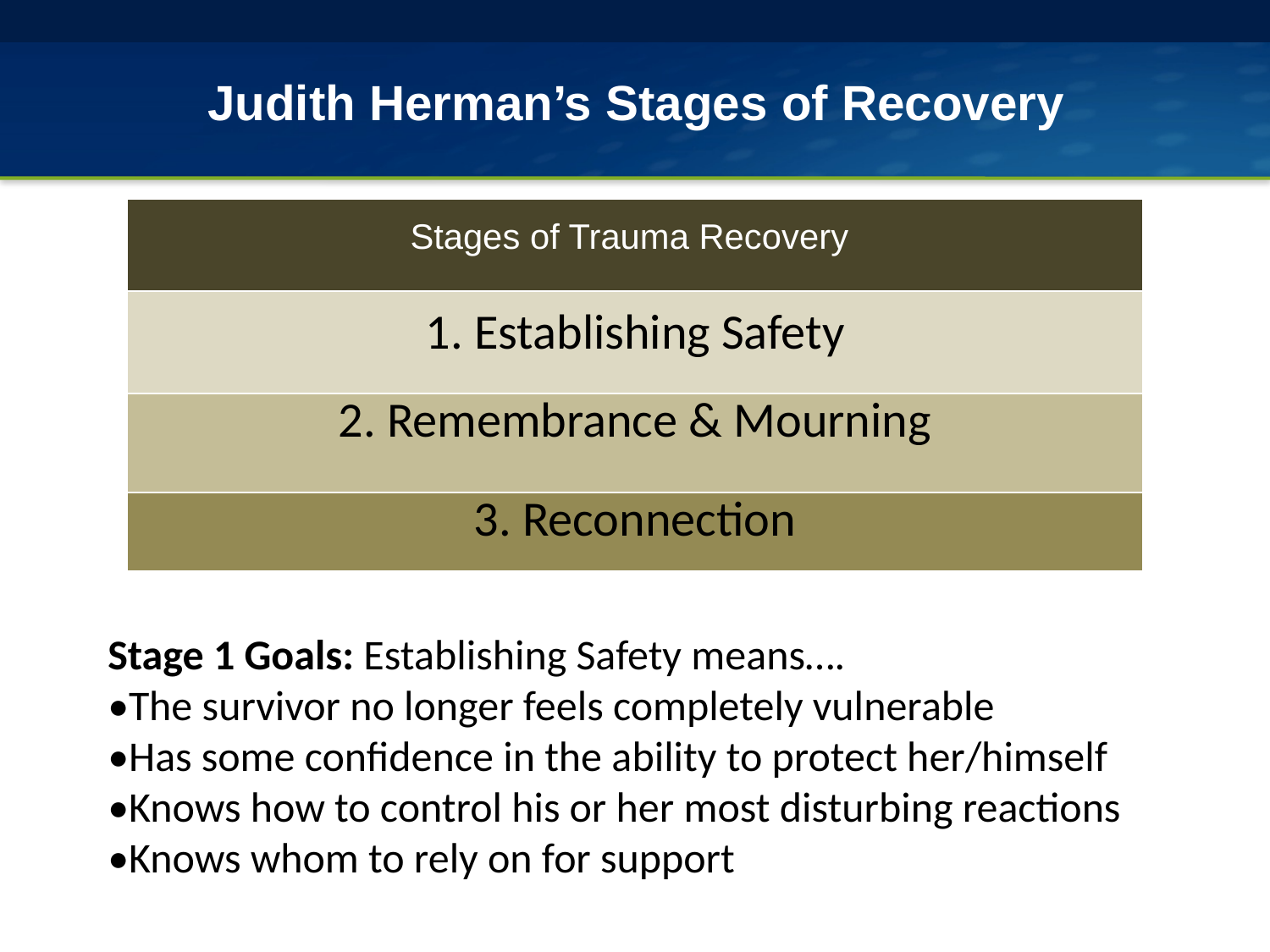

# Judith Herman’s Stages of Recovery
| Stages of Trauma Recovery |
| --- |
| 1. Establishing Safety |
| 2. Remembrance & Mourning |
| 3. Reconnection |
Stage 1 Goals: Establishing Safety means….
•The survivor no longer feels completely vulnerable
•Has some confidence in the ability to protect her/himself
•Knows how to control his or her most disturbing reactions
•Knows whom to rely on for support